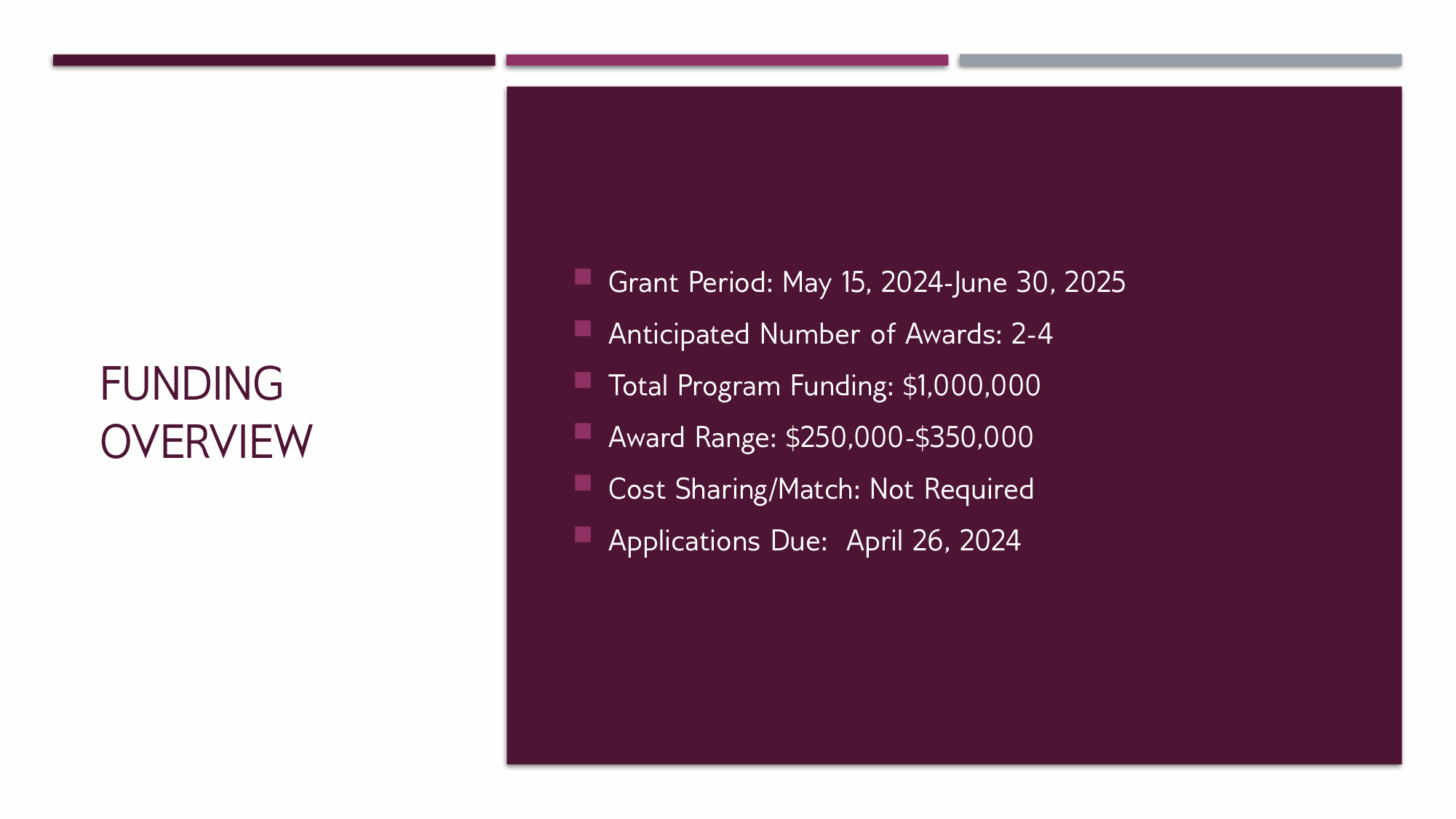

# Funding Overview
Grant Period: May 15, 2024-June 30, 2025
Anticipated Number of Awards: 2-4
Total Program Funding: $1,000,000
Award Range: $250,000-$350,000
Cost Sharing/Match: Not Required
Applications Due:  April 26, 2024